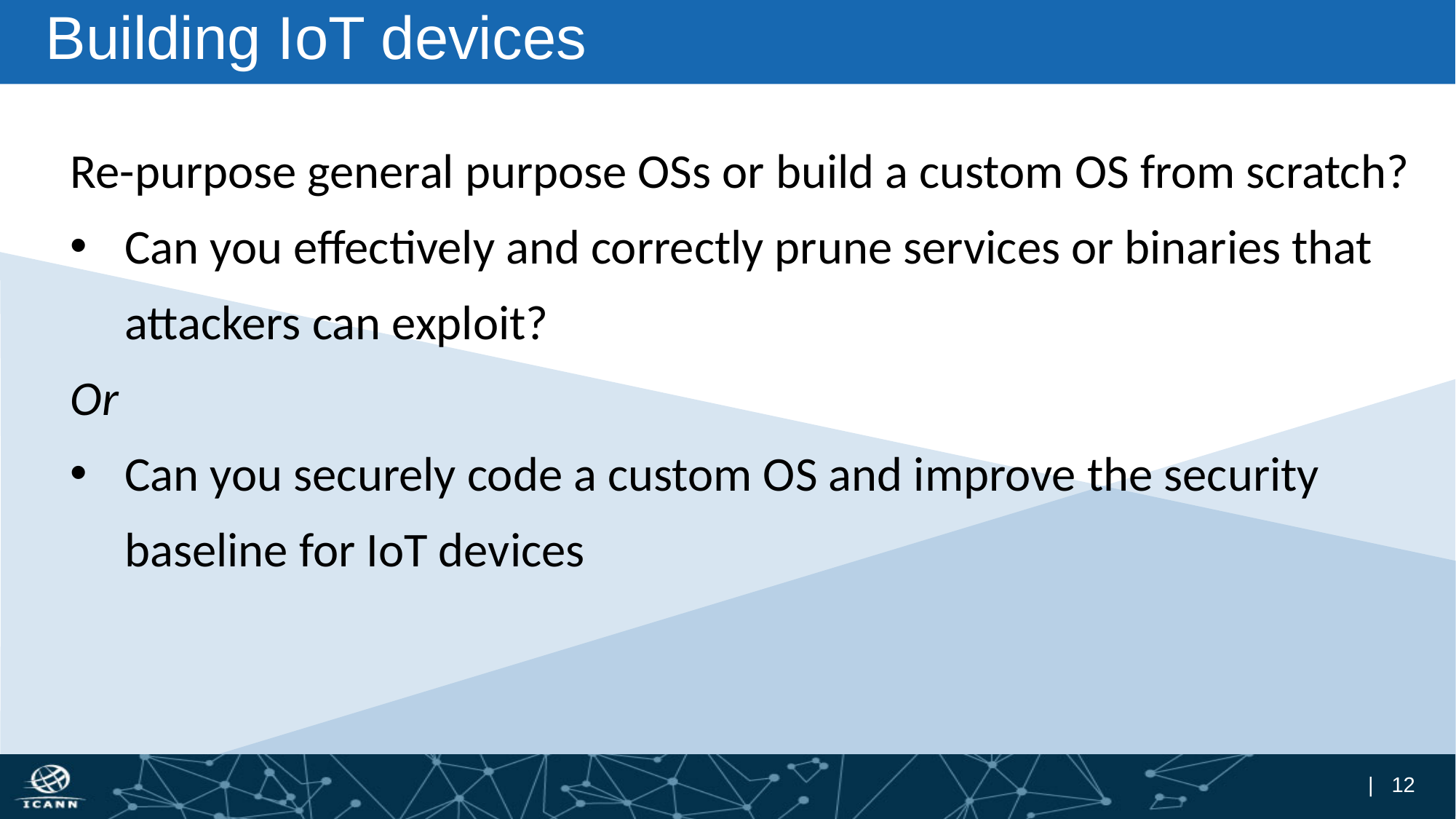

# Building IoT devices
Re-purpose general purpose OSs or build a custom OS from scratch?
Can you effectively and correctly prune services or binaries that attackers can exploit?
Or
Can you securely code a custom OS and improve the security baseline for IoT devices